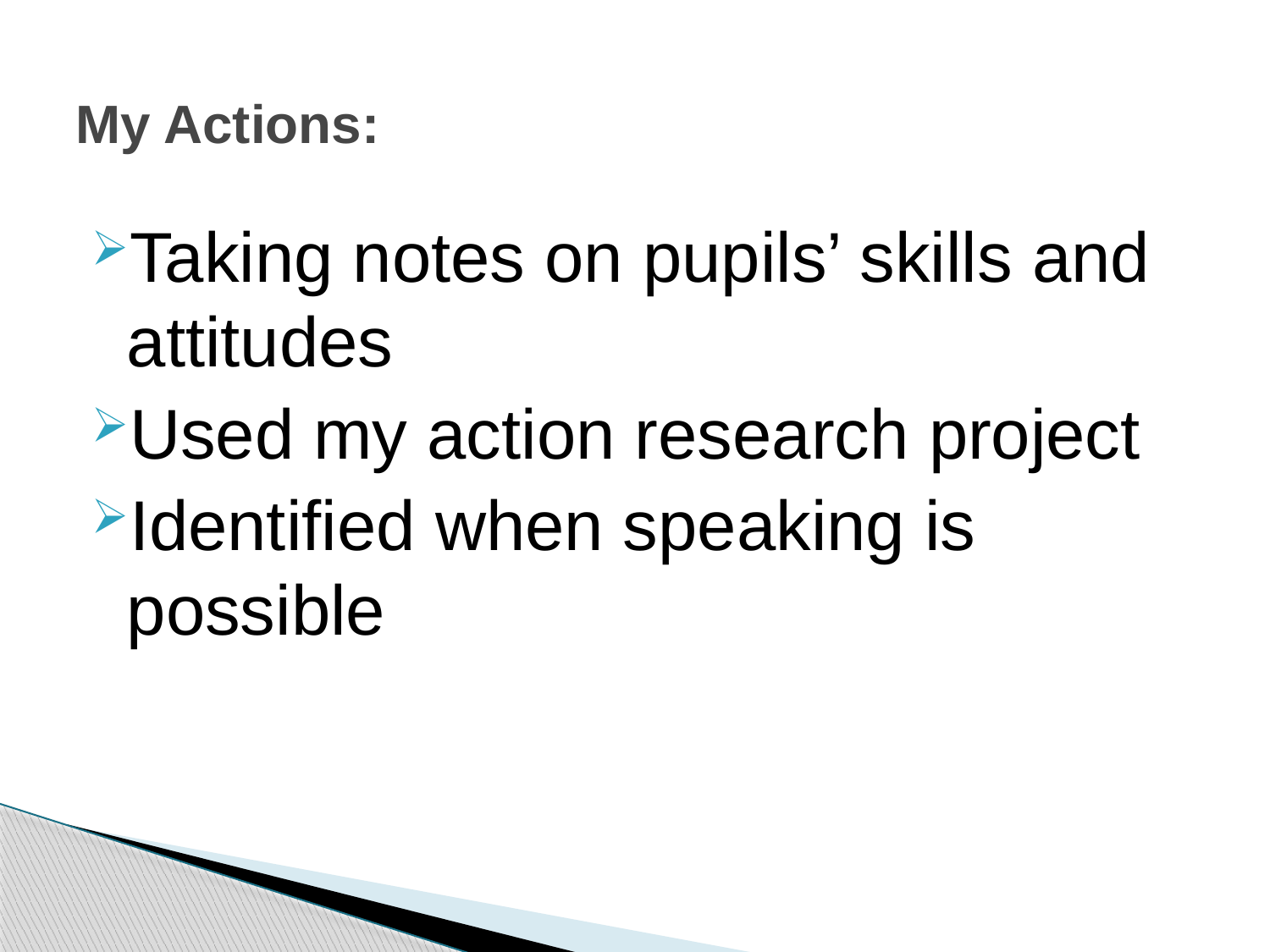

# My Actions:
Taking notes on pupils’ skills and attitudes
Used my action research project
Identified when speaking is possible